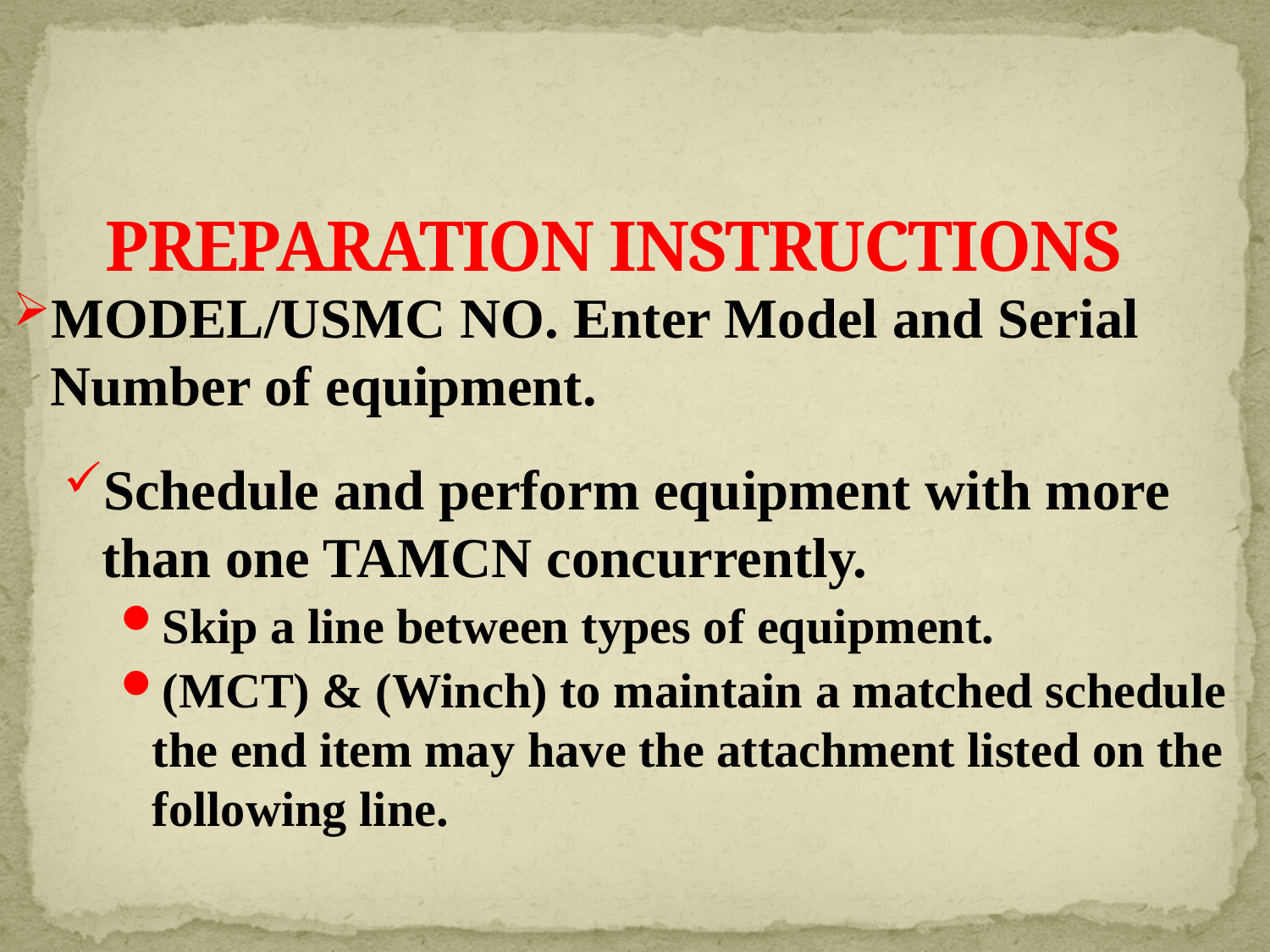

# PREPARATION INSTRUCTIONS
MODEL/USMC NO. Enter Model and Serial Number of equipment.

Schedule and perform equipment with more than one TAMCN concurrently.
Skip a line between types of equipment.
(MCT) & (Winch) to maintain a matched schedule the end item may have the attachment listed on the following line.